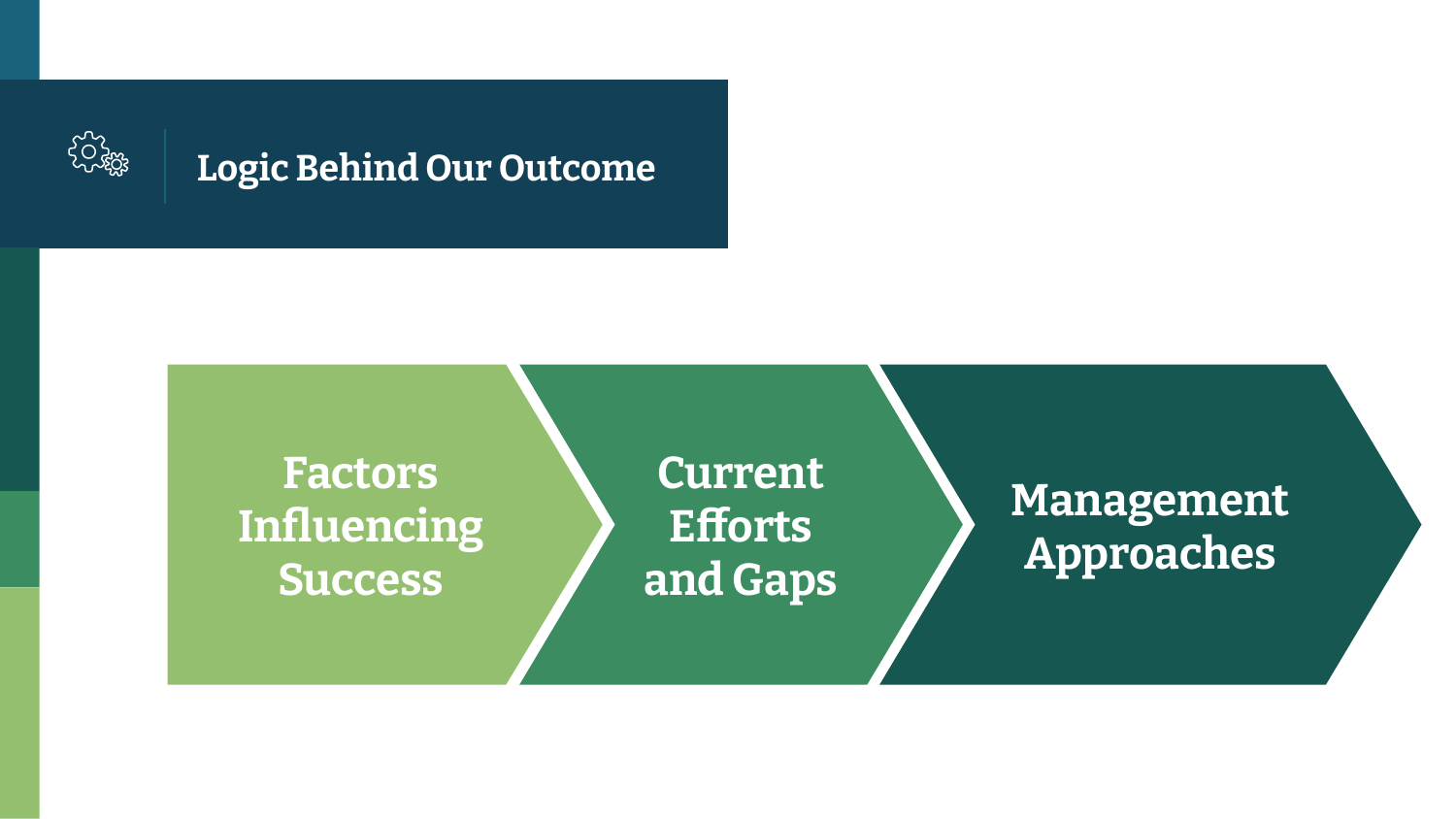

# Logic Behind Our Outcome

Factors Influencing Success
Current Efforts and Gaps
Management Approaches